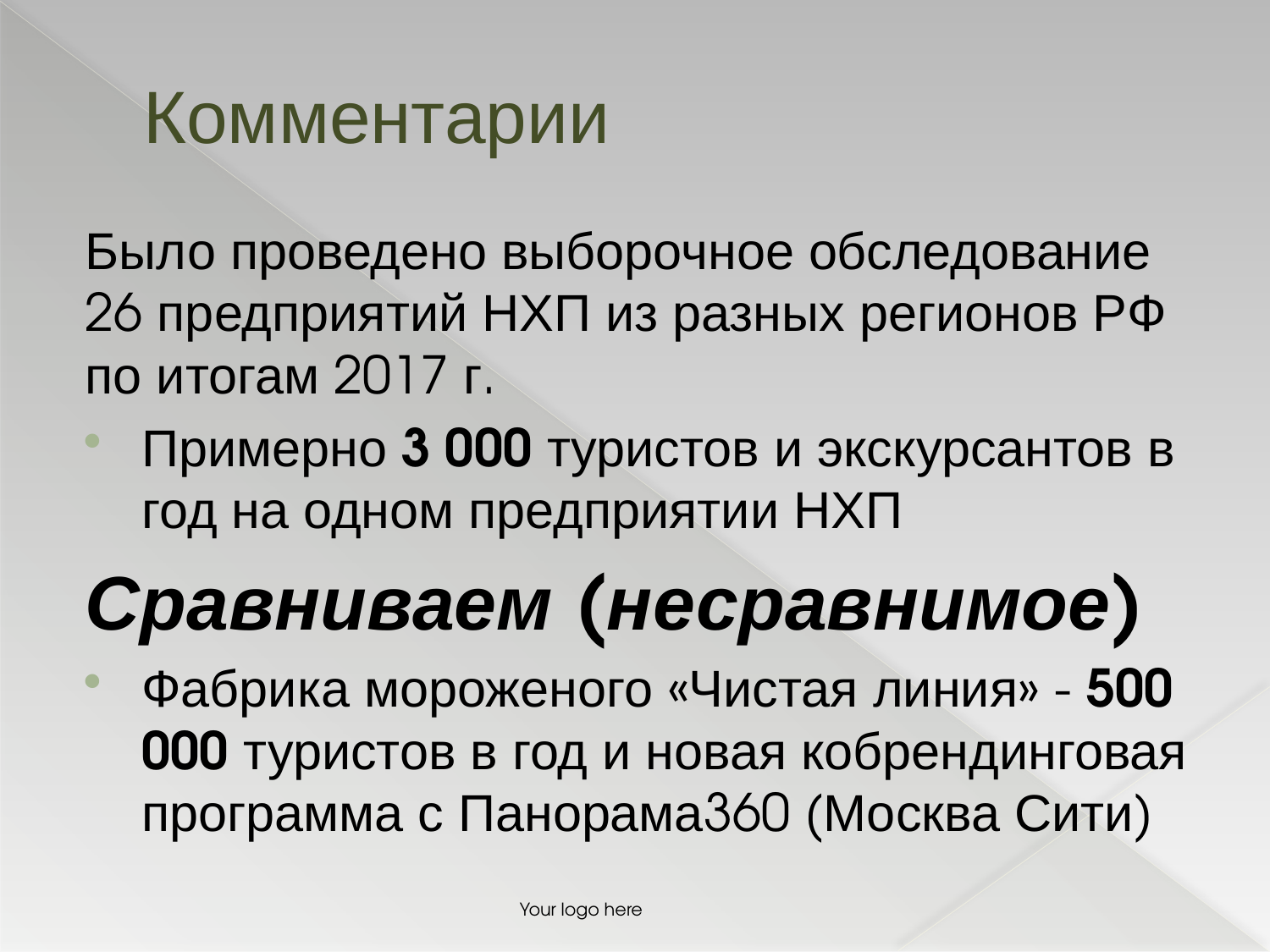

# Комментарии
Было проведено выборочное обследование 26 предприятий НХП из разных регионов РФ по итогам 2017 г.
Примерно 3 000 туристов и экскурсантов в год на одном предприятии НХП
Сравниваем (несравнимое)
Фабрика мороженого «Чистая линия» - 500 000 туристов в год и новая кобрендинговая программа с Панорама360 (Москва Сити)

Your logo here